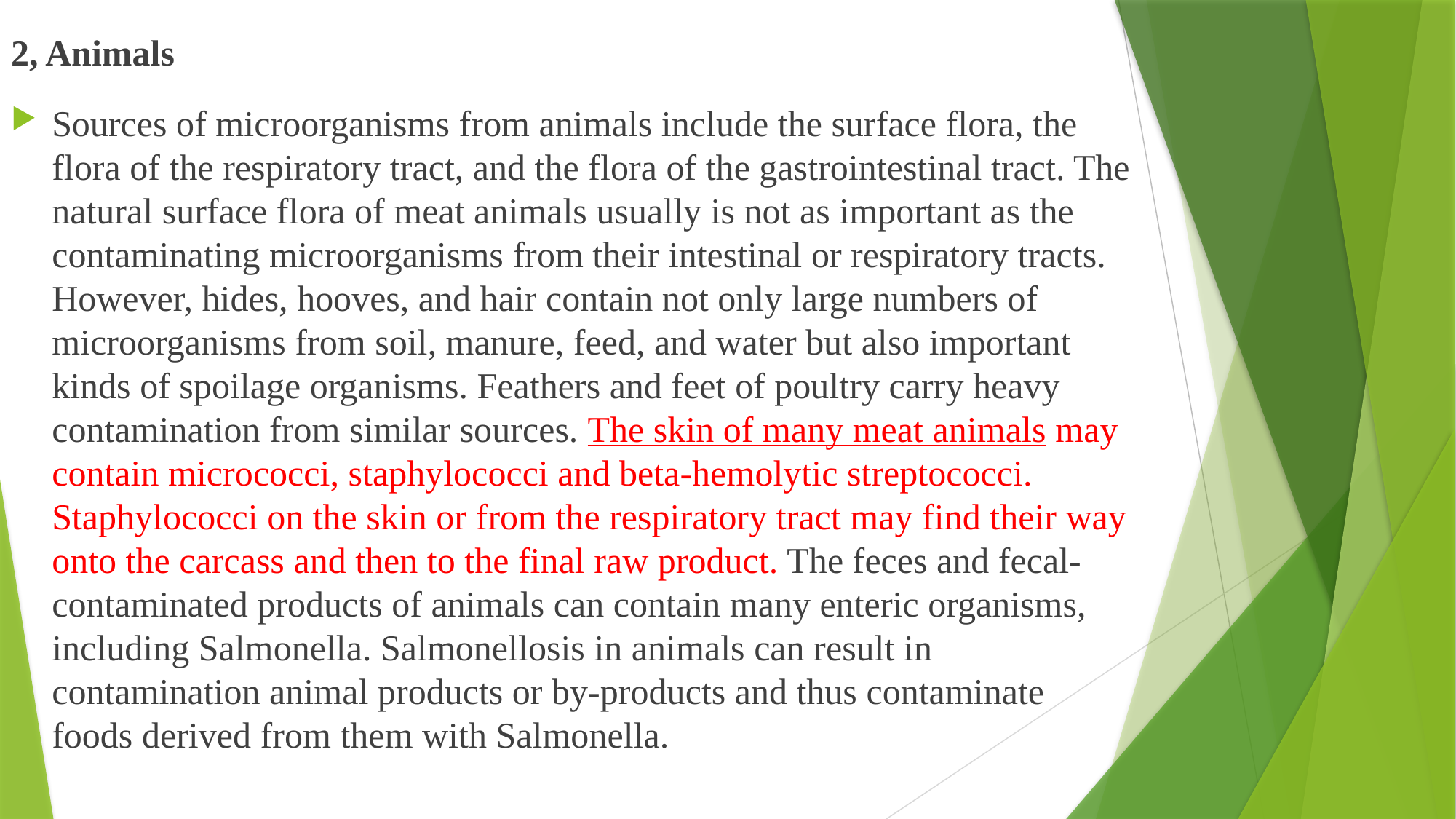

2, Animals
Sources of microorganisms from animals include the surface flora, the flora of the respiratory tract, and the flora of the gastrointestinal tract. The natural surface flora of meat animals usually is not as important as the contaminating microorganisms from their intestinal or respiratory tracts. However, hides, hooves, and hair contain not only large numbers of microorganisms from soil, manure, feed, and water but also important kinds of spoilage organisms. Feathers and feet of poultry carry heavy contamination from similar sources. The skin of many meat animals may contain micrococci, staphylococci and beta-hemolytic streptococci. Staphylococci on the skin or from the respiratory tract may find their way onto the carcass and then to the final raw product. The feces and fecal-contaminated products of animals can contain many enteric organisms, including Salmonella. Salmonellosis in animals can result in contamination animal products or by-products and thus contaminate foods derived from them with Salmonella.